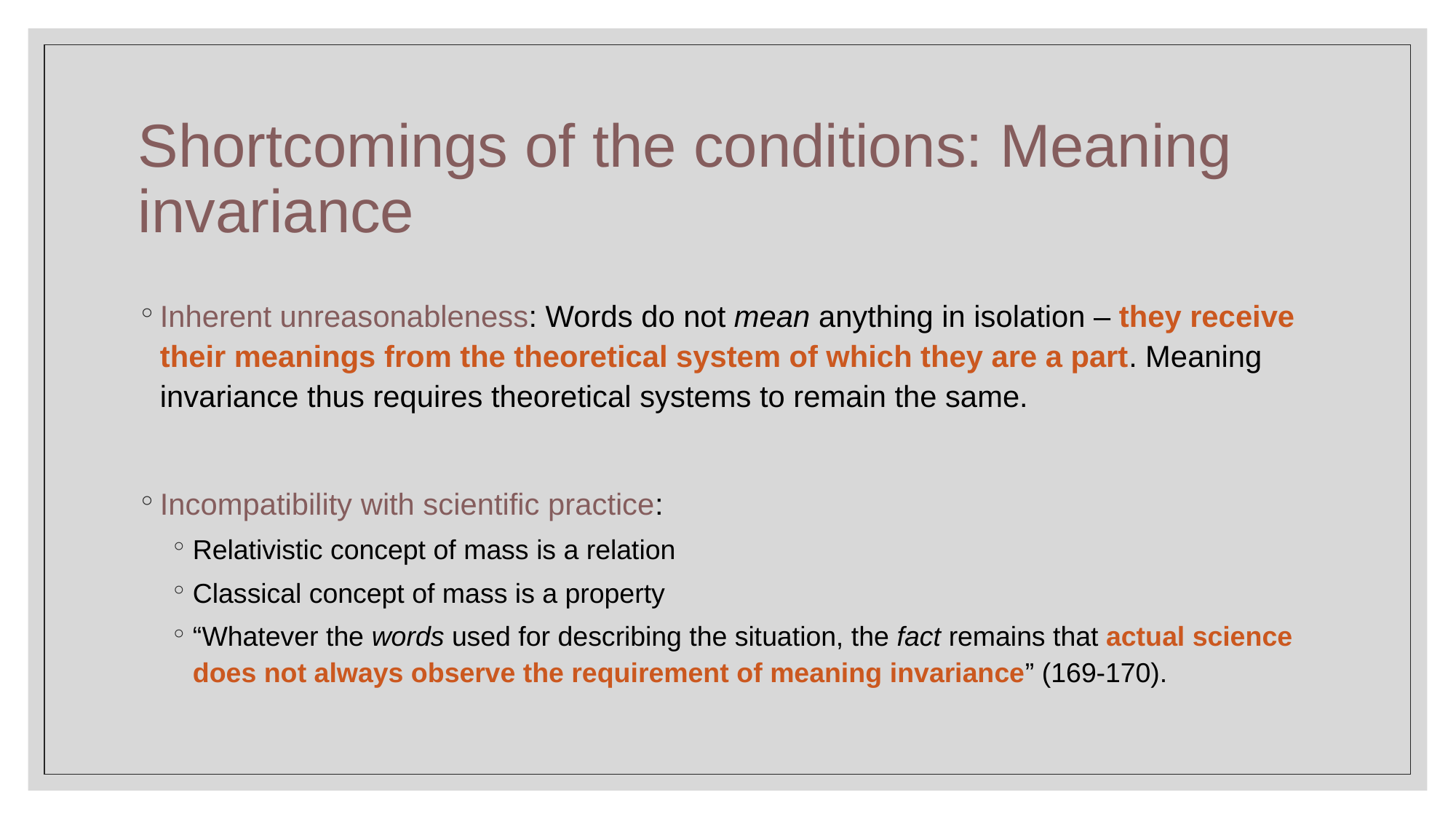

# Shortcomings of the conditions: Meaning invariance
Inherent unreasonableness: Words do not mean anything in isolation – they receive their meanings from the theoretical system of which they are a part. Meaning invariance thus requires theoretical systems to remain the same.

Incompatibility with scientific practice:
Relativistic concept of mass is a relation
Classical concept of mass is a property
“Whatever the words used for describing the situation, the fact remains that actual science does not always observe the requirement of meaning invariance” (169-170).